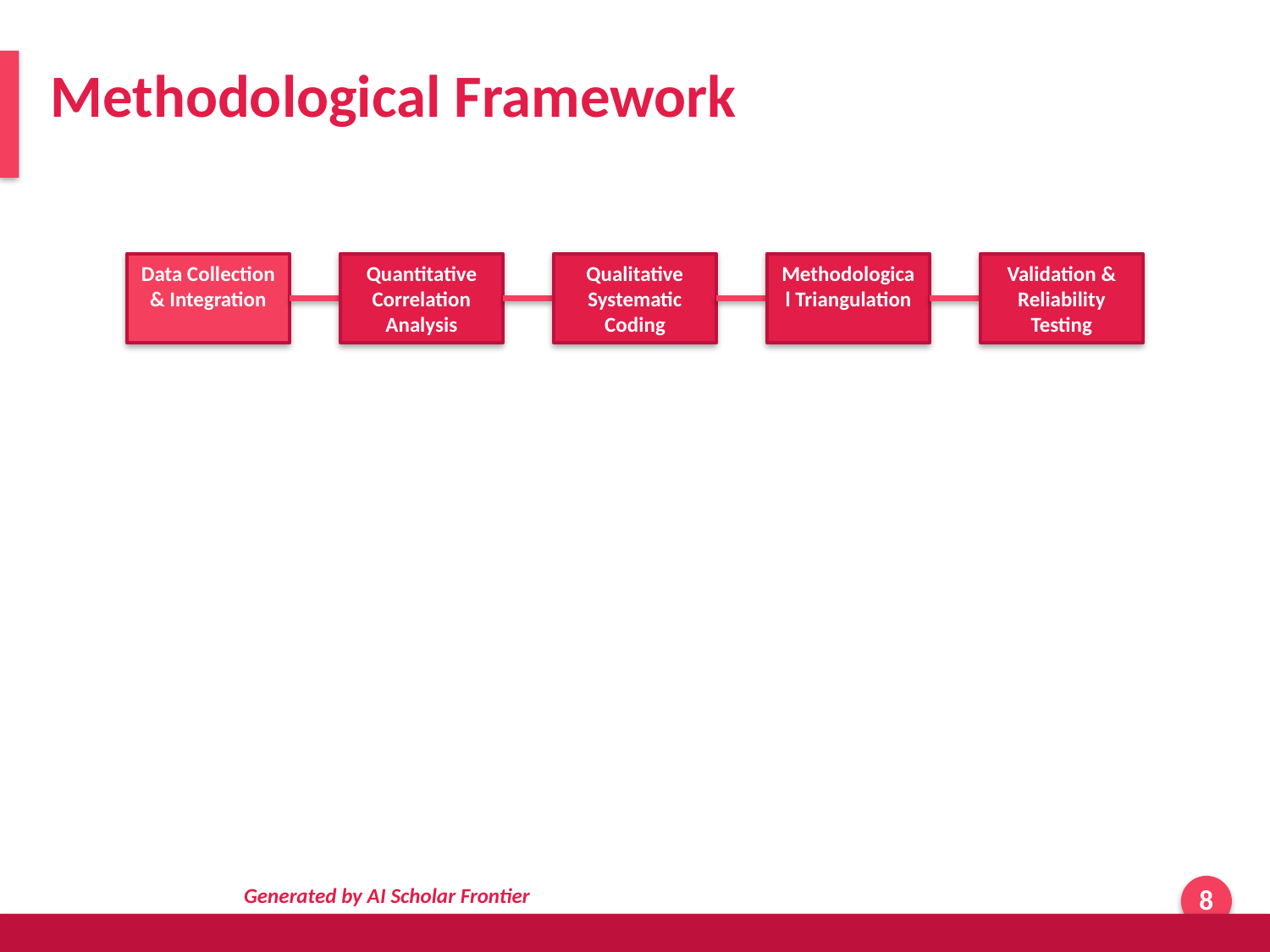

Methodological Framework
Data Collection & Integration
Quantitative Correlation Analysis
Qualitative Systematic Coding
Methodological Triangulation
Validation & Reliability Testing
Generated by AI Scholar Frontier

8